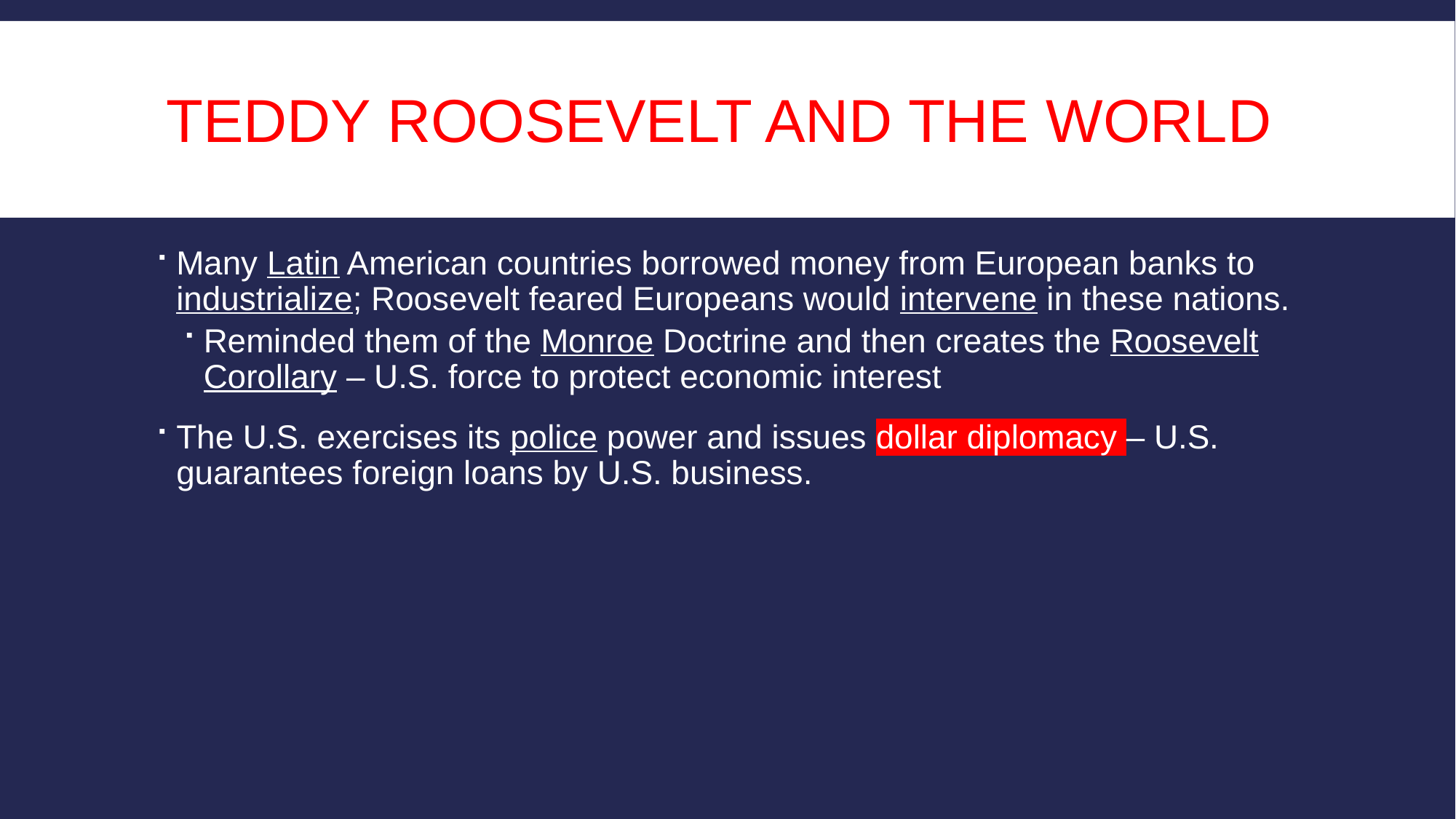

# Teddy Roosevelt and the World
Many Latin American countries borrowed money from European banks to industrialize; Roosevelt feared Europeans would intervene in these nations.
Reminded them of the Monroe Doctrine and then creates the Roosevelt Corollary – U.S. force to protect economic interest
The U.S. exercises its police power and issues dollar diplomacy – U.S. guarantees foreign loans by U.S. business.